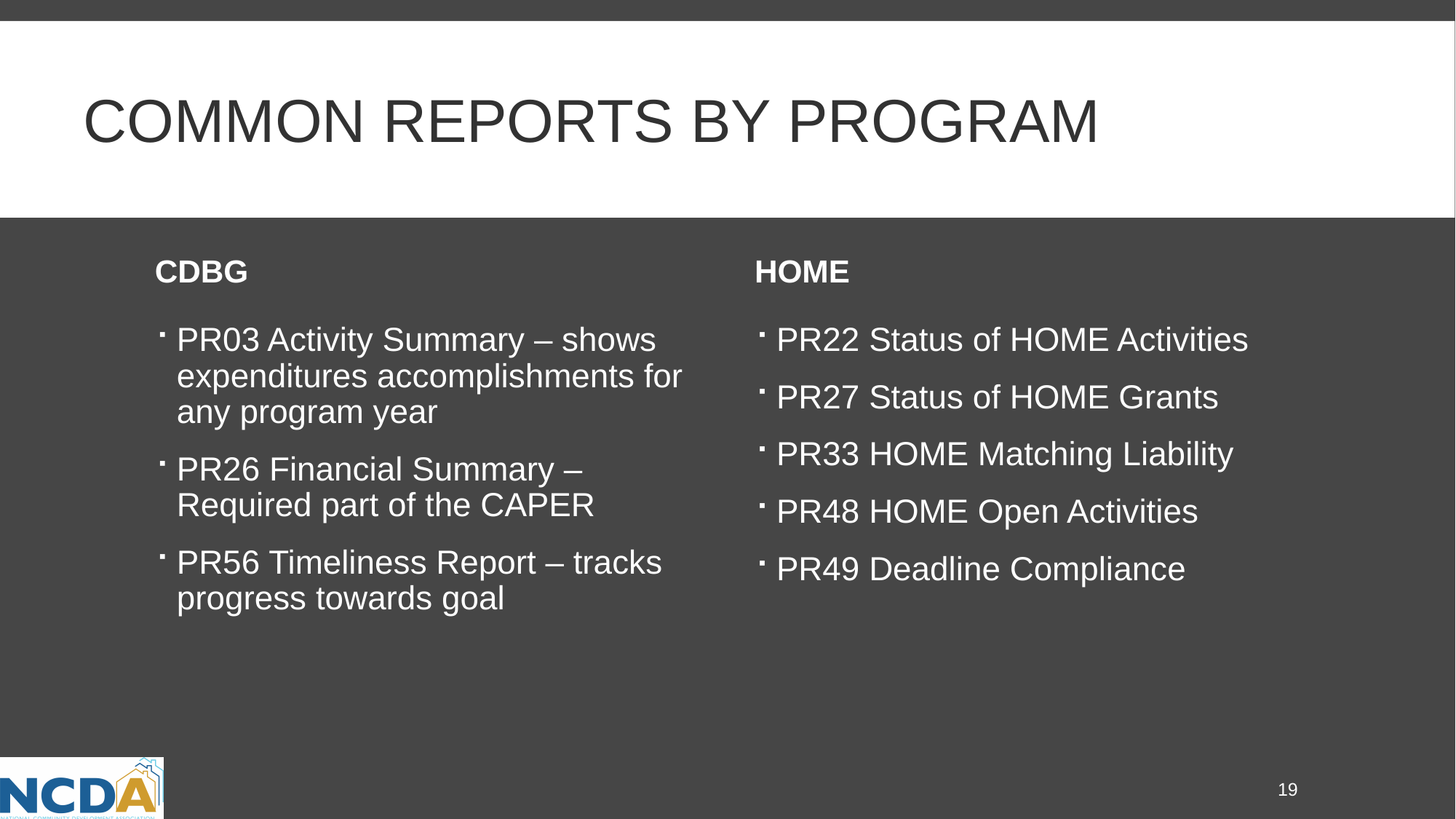

# Common Reports by Program
CDBG
HOME
PR22 Status of HOME Activities
PR27 Status of HOME Grants
PR33 HOME Matching Liability
PR48 HOME Open Activities
PR49 Deadline Compliance
PR03 Activity Summary – shows expenditures accomplishments for any program year
PR26 Financial Summary – Required part of the CAPER
PR56 Timeliness Report – tracks progress towards goal
19